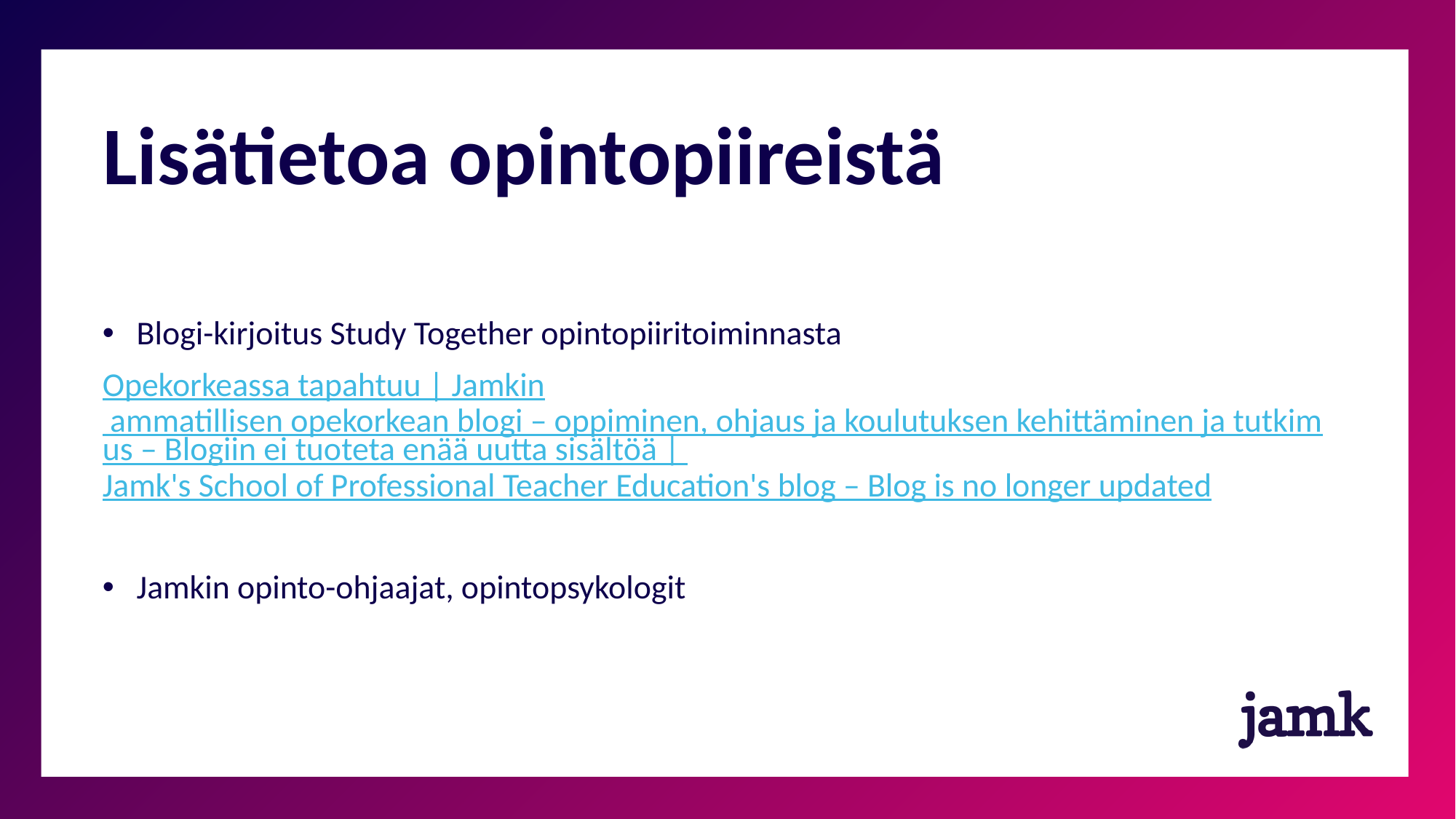

# Lisätietoa opintopiireistä
Blogi-kirjoitus Study Together opintopiiritoiminnasta
Opekorkeassa tapahtuu | Jamkin ammatillisen opekorkean blogi – oppiminen, ohjaus ja koulutuksen kehittäminen ja tutkimus – Blogiin ei tuoteta enää uutta sisältöä | Jamk's School of Professional Teacher Education's blog – Blog is no longer updated

Jamkin opinto-ohjaajat, opintopsykologit